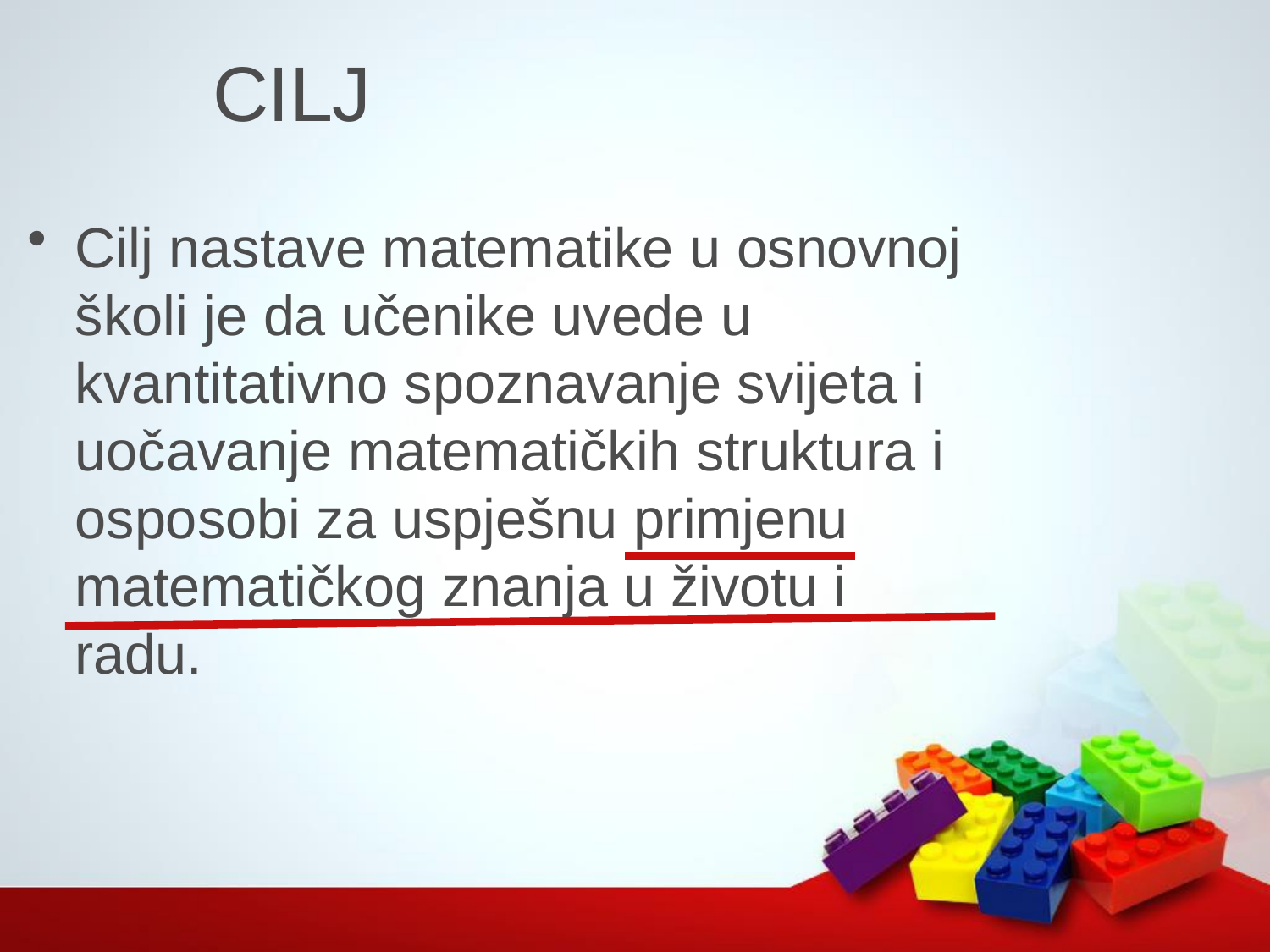

# CILJ
Cilj nastave matematike u osnovnoj školi je da učenike uvede u kvantitativno spoznavanje svijeta i uočavanje matematičkih struktura i osposobi za uspješnu primjenu matematičkog znanja u životu i radu.